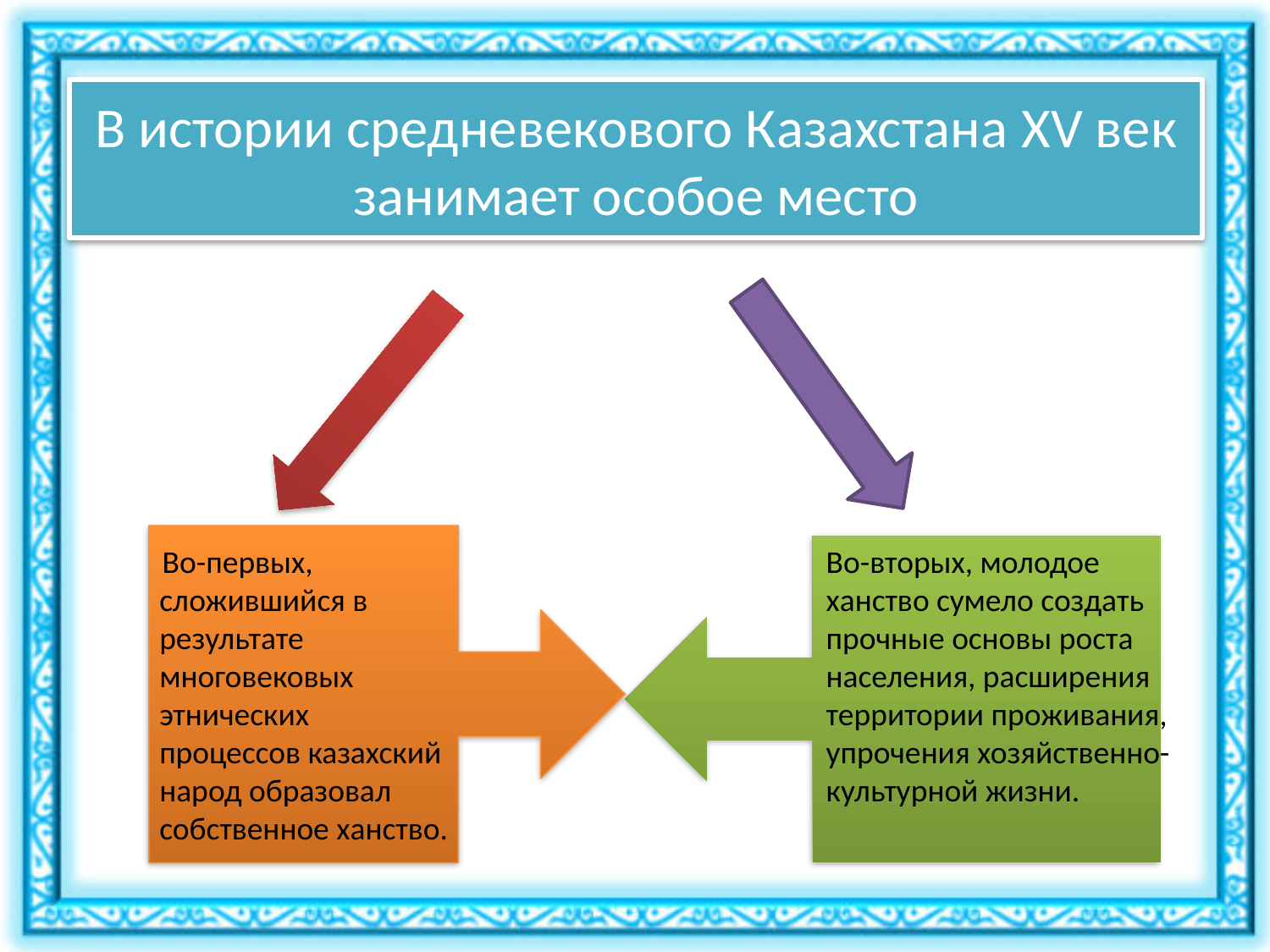

# В истории средневекового Казахстана XV век занимает особое место

       Во-первых, сложившийся в результате многовековых этнических процессов казахский народ образовал собственное ханство.

Во-вторых, молодое ханство сумело создать прочные основы роста населения, расширения территории проживания, упрочения хозяйственно-культурной жизни.